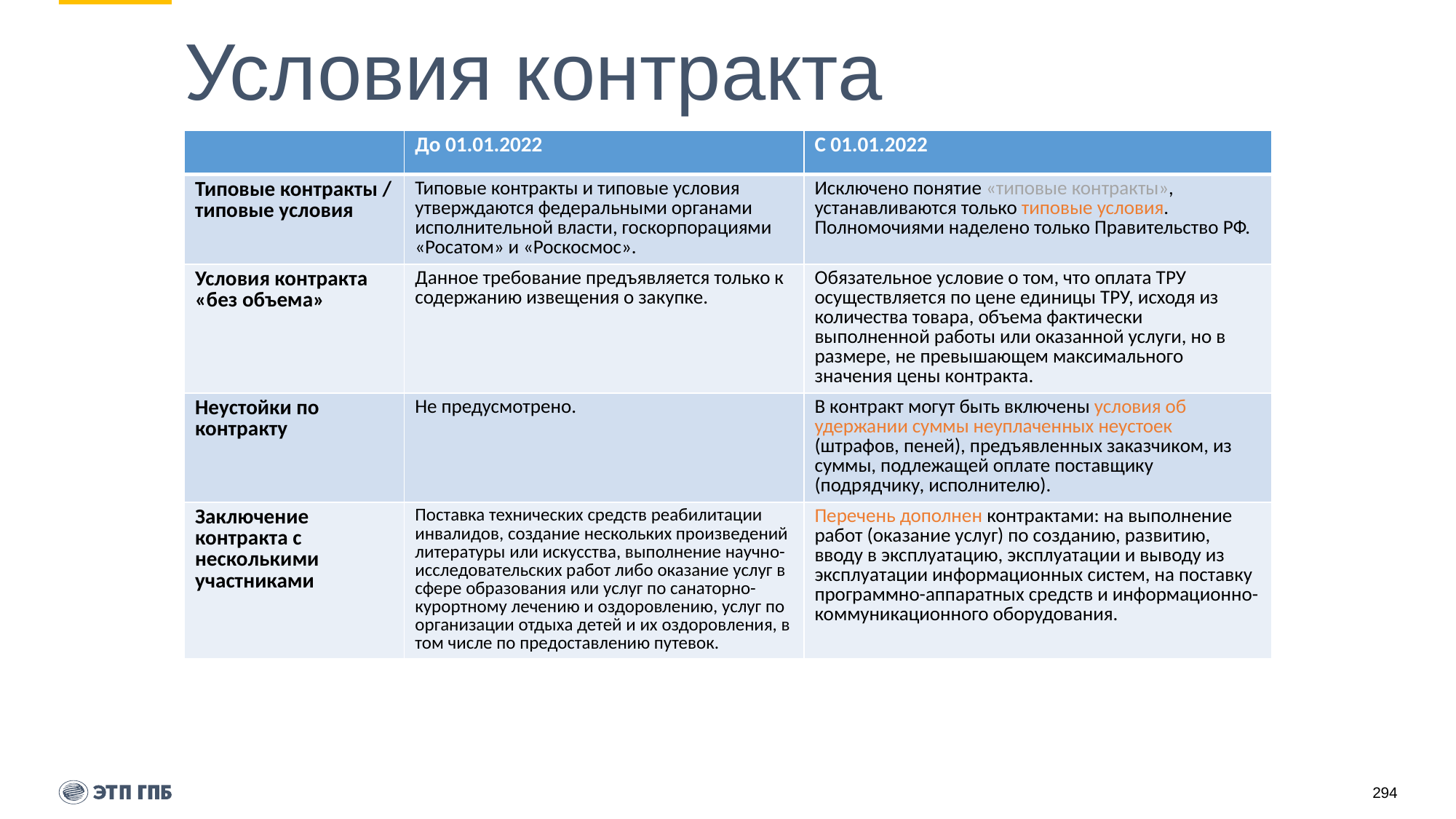

# Условия контракта
|  | До 01.01.2022 | С 01.01.2022 |
| --- | --- | --- |
| Типовые контракты / типовые условия | Типовые контракты и типовые условия утверждаются федеральными органами исполнительной власти, госкорпорациями «Росатом» и «Роскосмос». | Исключено понятие «типовые контракты», устанавливаются только типовые условия. Полномочиями наделено только Правительство РФ. |
| Условия контракта «без объема» | Данное требование предъявляется только к содержанию извещения о закупке. | Обязательное условие о том, что оплата ТРУ осуществляется по цене единицы ТРУ, исходя из количества товара, объема фактически выполненной работы или оказанной услуги, но в размере, не превышающем максимального значения цены контракта. |
| Неустойки по контракту | Не предусмотрено. | В контракт могут быть включены условия об удержании суммы неуплаченных неустоек (штрафов, пеней), предъявленных заказчиком, из суммы, подлежащей оплате поставщику (подрядчику, исполнителю). |
| Заключение контракта с несколькими участниками | Поставка технических средств реабилитации инвалидов, создание нескольких произведений литературы или искусства, выполнение научно-исследовательских работ либо оказание услуг в сфере образования или услуг по санаторно-курортному лечению и оздоровлению, услуг по организации отдыха детей и их оздоровления, в том числе по предоставлению путевок. | Перечень дополнен контрактами: на выполнение работ (оказание услуг) по созданию, развитию, вводу в эксплуатацию, эксплуатации и выводу из эксплуатации информационных систем, на поставку программно-аппаратных средств и информационно-коммуникационного оборудования. |